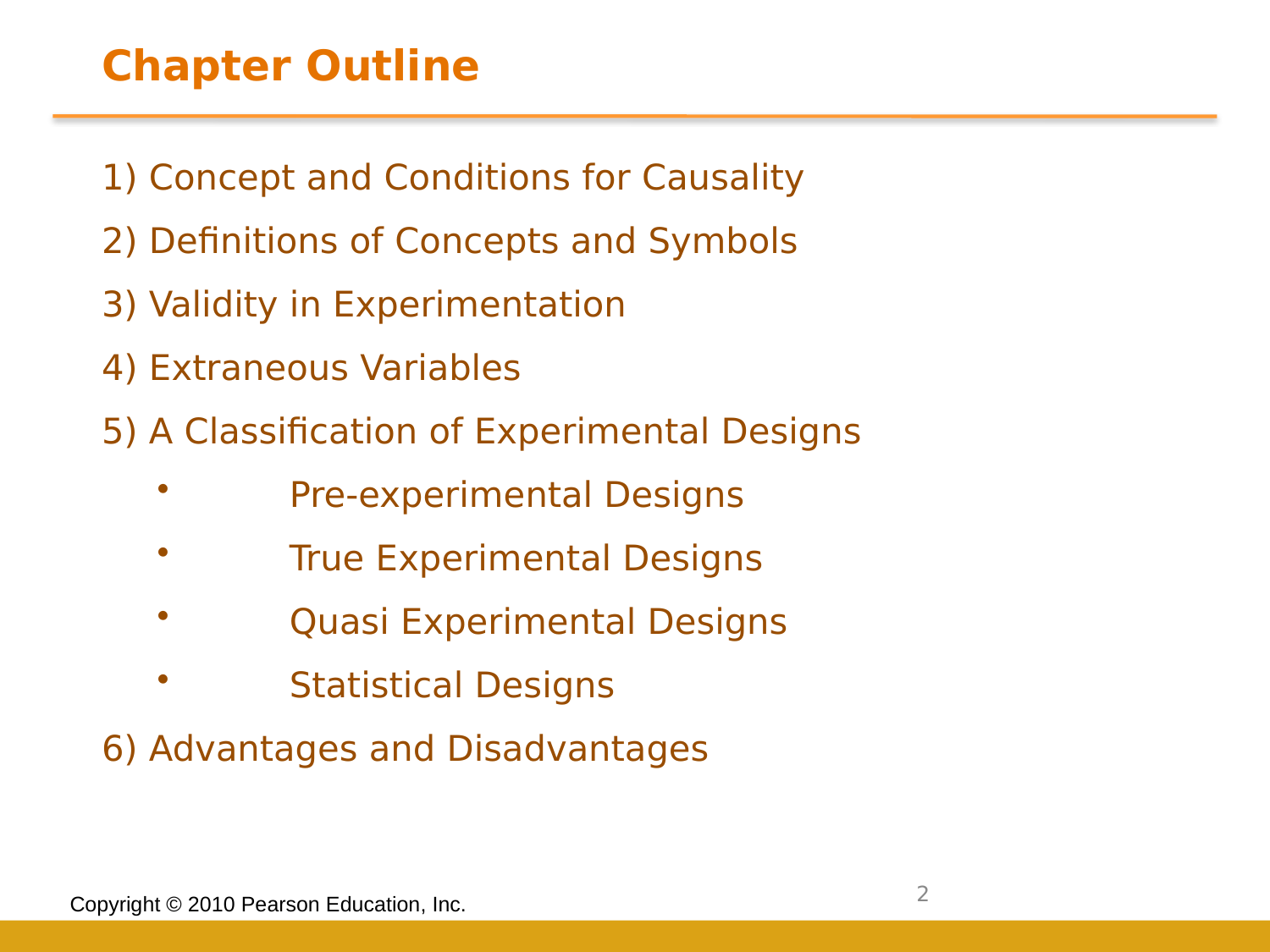

Chapter Outline
1) Concept and Conditions for Causality
2) Definitions of Concepts and Symbols
3) Validity in Experimentation
4) Extraneous Variables
5) A Classification of Experimental Designs
Pre-experimental Designs
True Experimental Designs
Quasi Experimental Designs
Statistical Designs
6) Advantages and Disadvantages
2